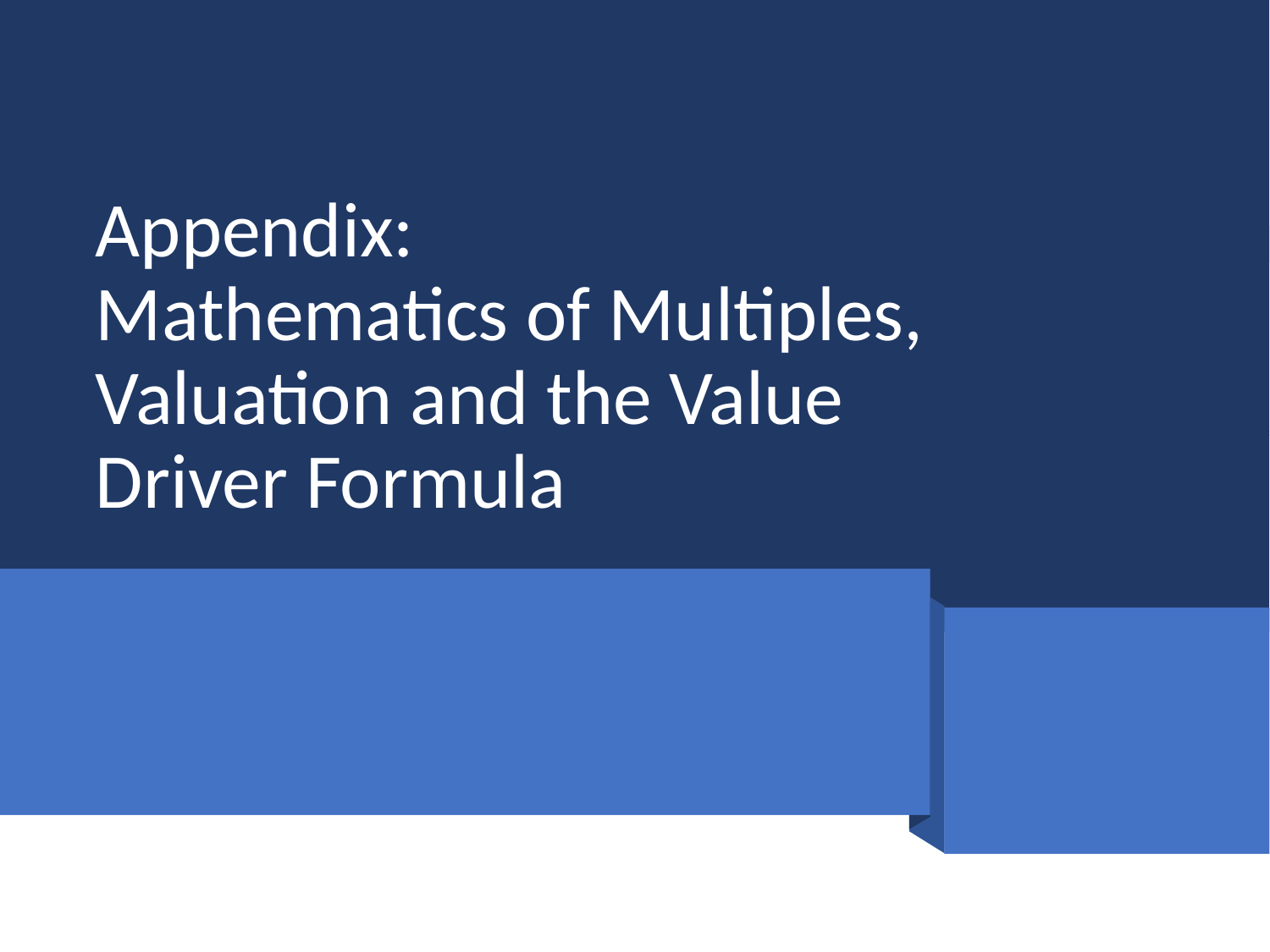

# Appendix: Mathematics of Multiples, Valuation and the Value Driver Formula